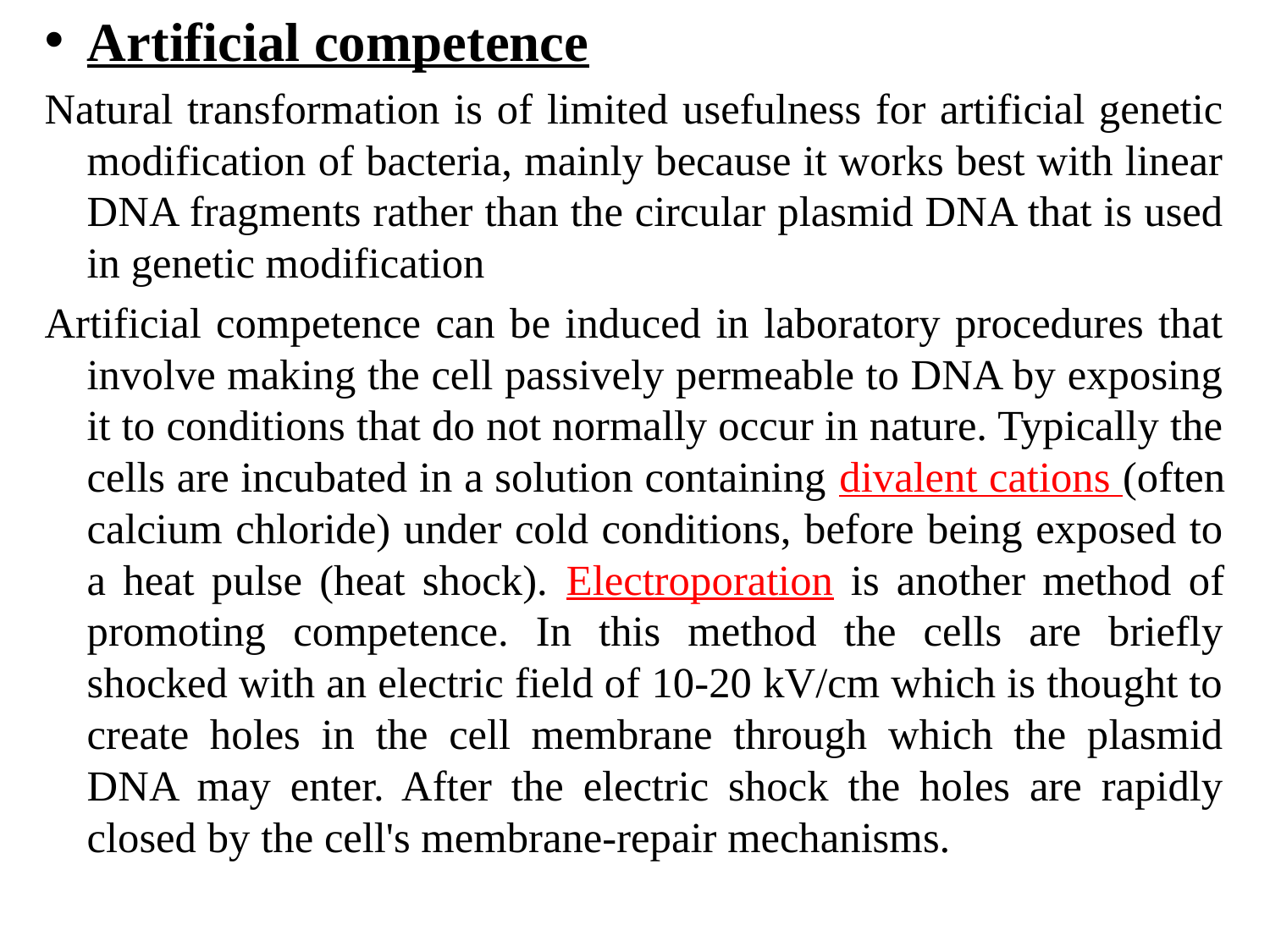

Artificial competence
Natural transformation is of limited usefulness for artificial genetic modification of bacteria, mainly because it works best with linear DNA fragments rather than the circular plasmid DNA that is used in genetic modification
Artificial competence can be induced in laboratory procedures that involve making the cell passively permeable to DNA by exposing it to conditions that do not normally occur in nature. Typically the cells are incubated in a solution containing divalent cations (often calcium chloride) under cold conditions, before being exposed to a heat pulse (heat shock). Electroporation is another method of promoting competence. In this method the cells are briefly shocked with an electric field of 10-20 kV/cm which is thought to create holes in the cell membrane through which the plasmid DNA may enter. After the electric shock the holes are rapidly closed by the cell's membrane-repair mechanisms.